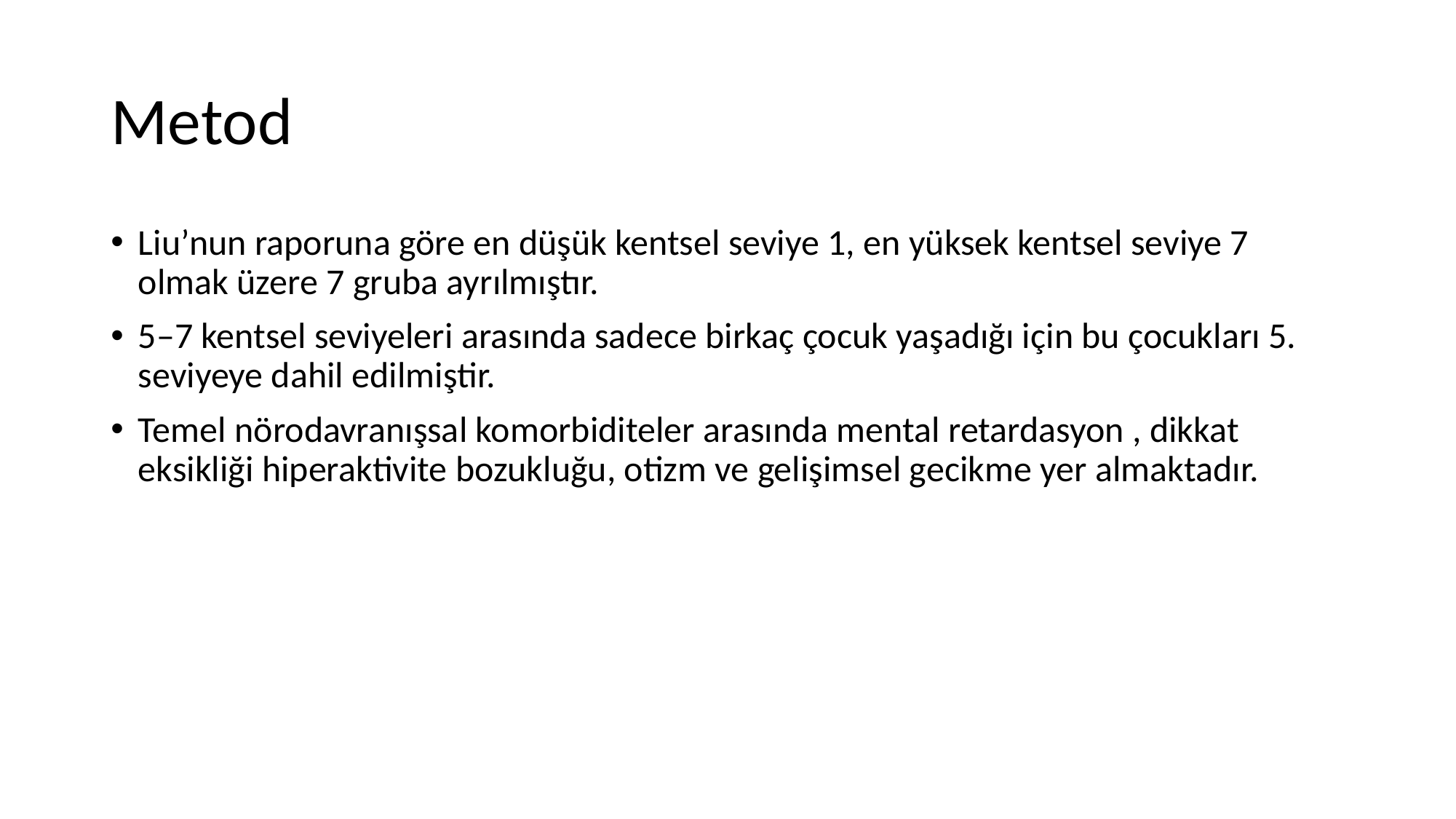

# Metod
Liu’nun raporuna göre en düşük kentsel seviye 1, en yüksek kentsel seviye 7 olmak üzere 7 gruba ayrılmıştır.
5–7 kentsel seviyeleri arasında sadece birkaç çocuk yaşadığı için bu çocukları 5. seviyeye dahil edilmiştir.
Temel nörodavranışsal komorbiditeler arasında mental retardasyon , dikkat eksikliği hiperaktivite bozukluğu, otizm ve gelişimsel gecikme yer almaktadır.